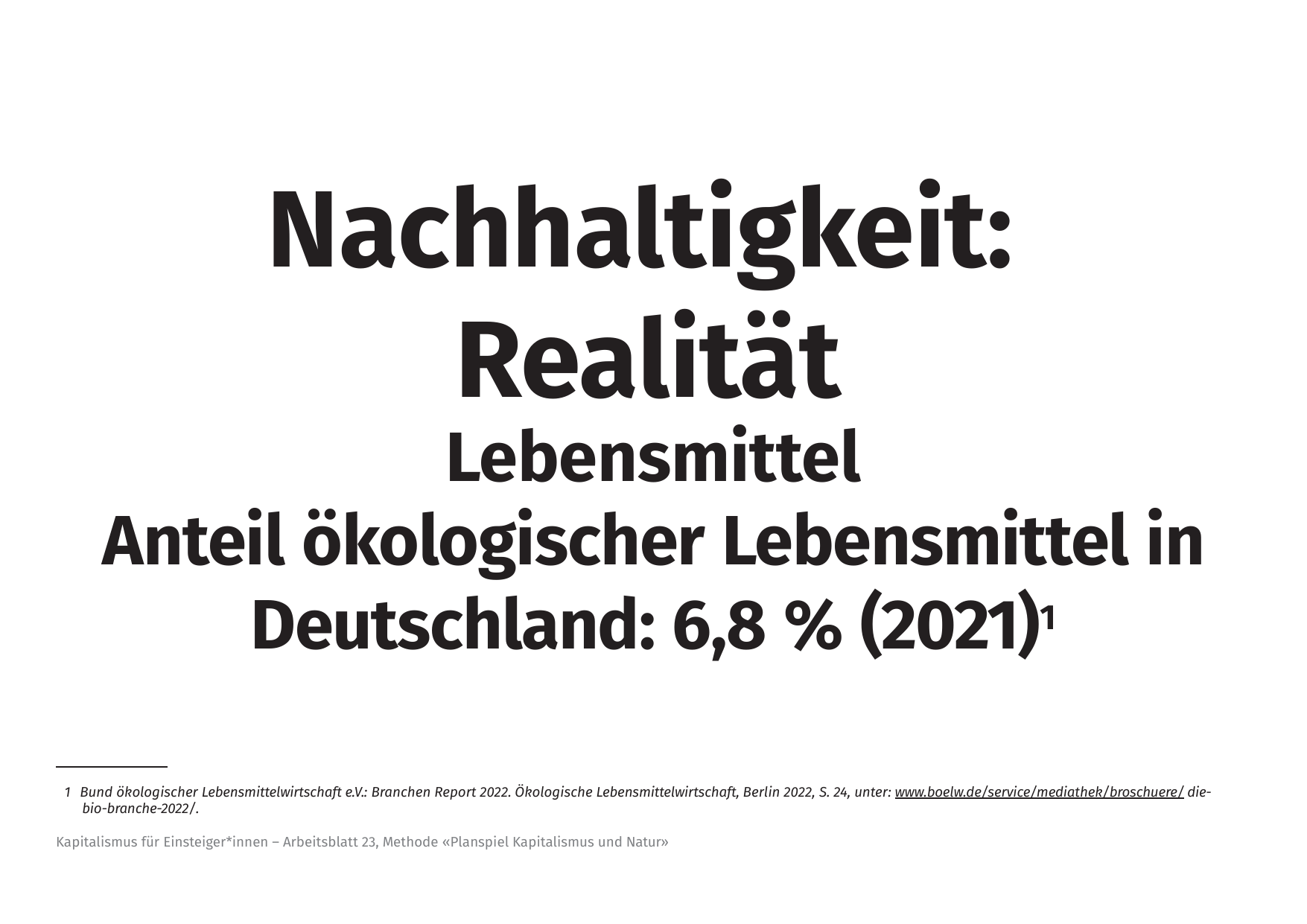

# Nachhaltigkeit: Realität
Lebensmittel
Anteil ökologischer Lebensmittel in Deutschland: 6,8 % (2021)1

1 Bund ökologischer Lebensmittelwirtschaft e.V.: Branchen Report 2022. Ökologische Lebensmittelwirtschaft, Berlin 2022, S. 24, unter: www.boelw.de/service/mediathek/broschuere/ die-bio-branche-2022/.
Kapitalismus für Einsteiger*innen – Arbeitsblatt 23, Methode «Planspiel Kapitalismus und Natur»